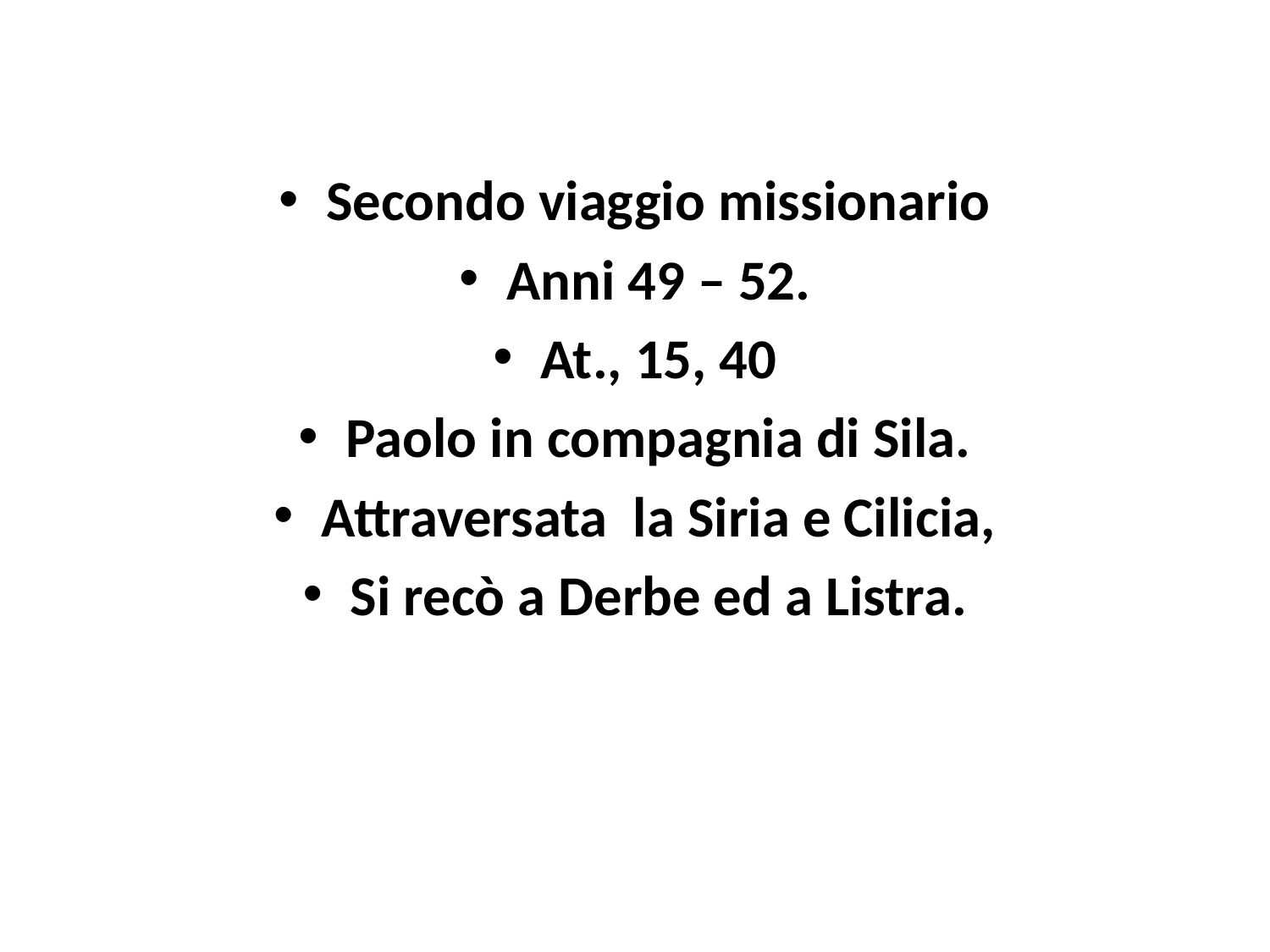

Secondo viaggio missionario
Anni 49 – 52.
At., 15, 40
Paolo in compagnia di Sila.
Attraversata  la Siria e Cilicia,
Si recò a Derbe ed a Listra.
#